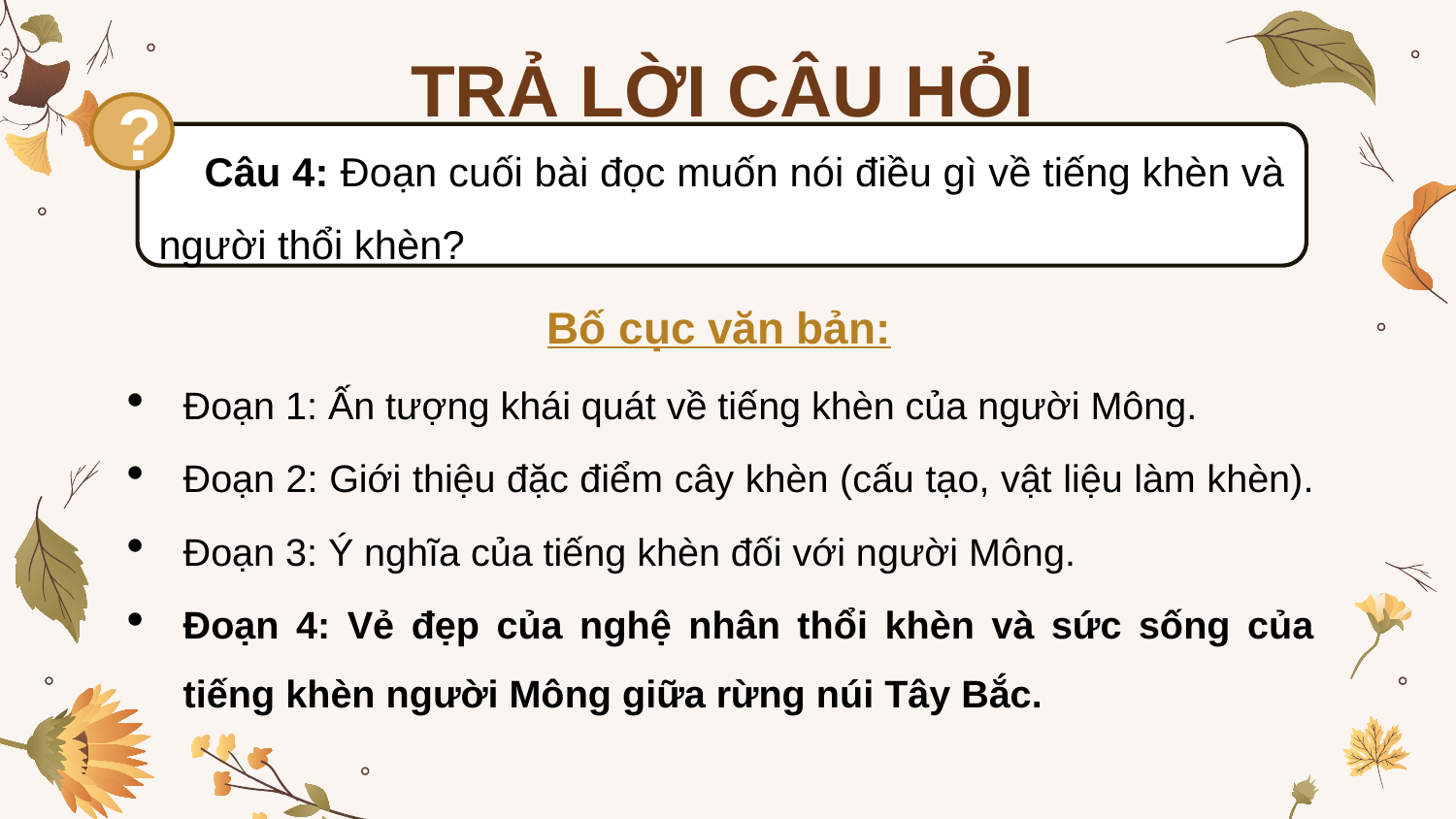

TRẢ LỜI CÂU HỎI
?
    Câu 4: Đoạn cuối bài đọc muốn nói điều gì về tiếng khèn và người thổi khèn?
Bố cục văn bản:
Đoạn 1: Ấn tượng khái quát về tiếng khèn của người Mông.
Đoạn 2: Giới thiệu đặc điểm cây khèn (cấu tạo, vật liệu làm khèn).
Đoạn 3: Ý nghĩa của tiếng khèn đối với người Mông.
Đoạn 4: Vẻ đẹp của nghệ nhân thổi khèn và sức sống của tiếng khèn người Mông giữa rừng núi Tây Bắc.